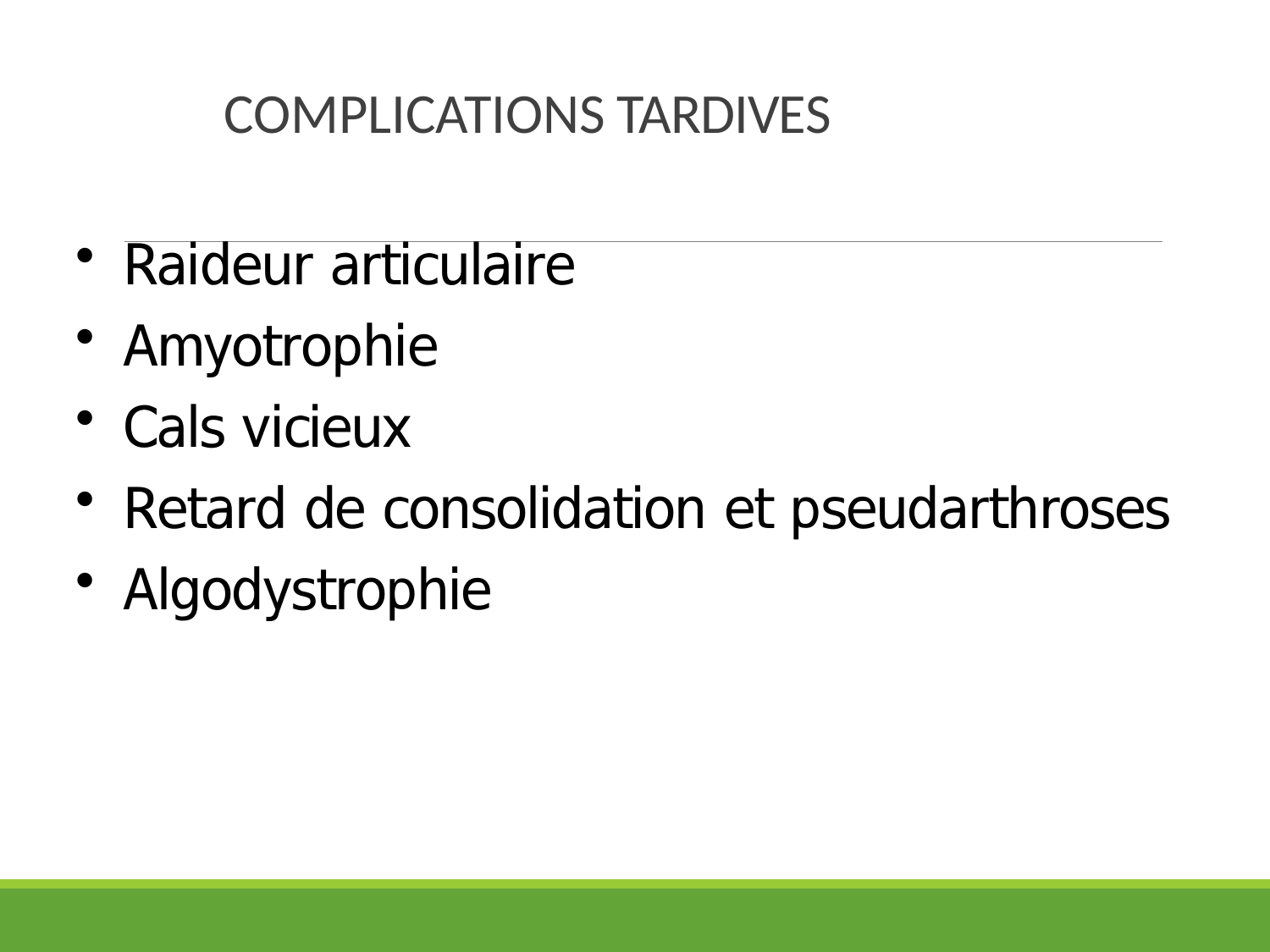

# COMPLICATIONS TARDIVES
Raideur articulaire
Amyotrophie
Cals vicieux
Retard de consolidation et pseudarthroses
Algodystrophie